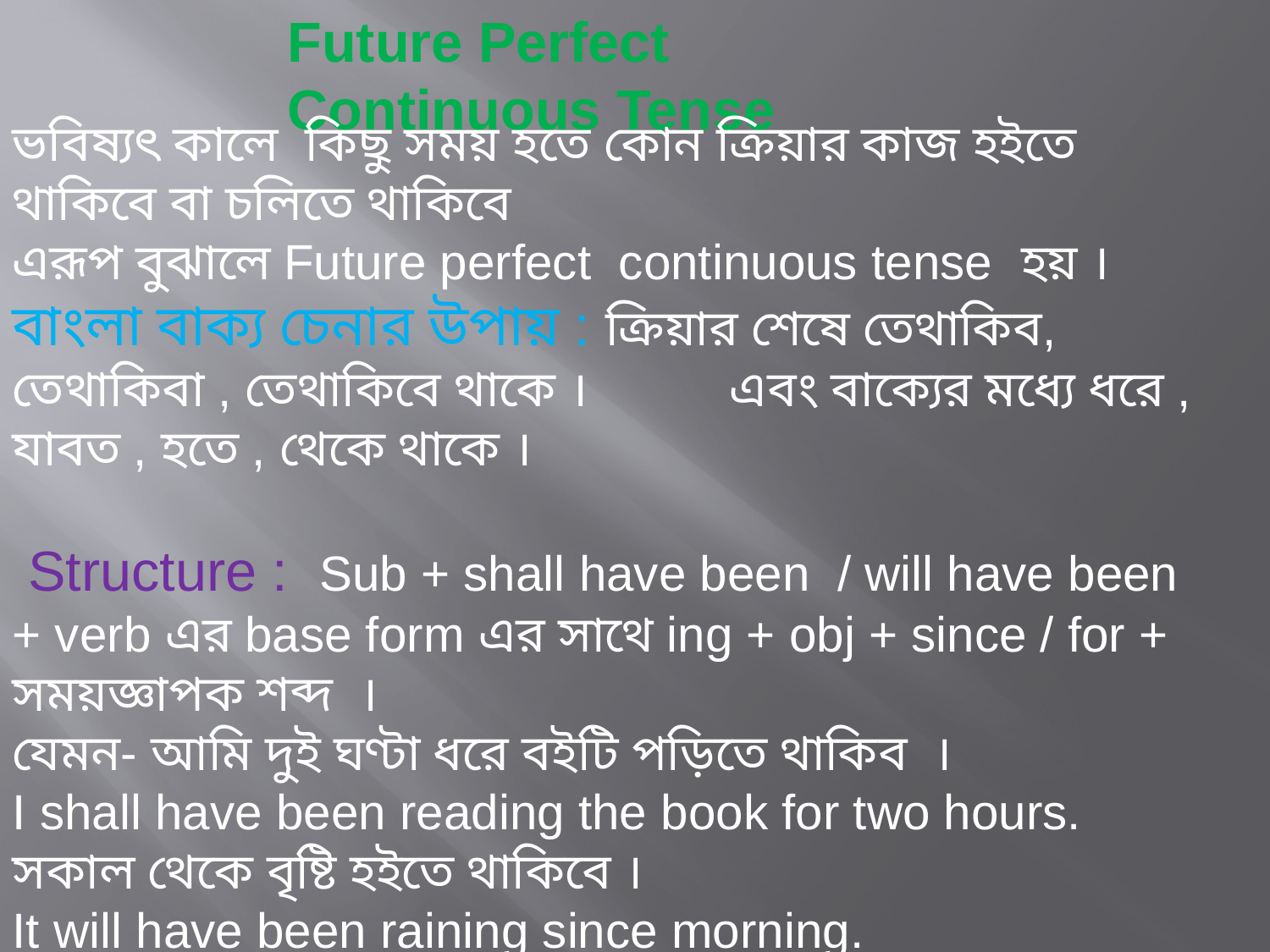

Future Perfect Continuous Tense
ভবিষ্যৎ কালে  কিছু সময় হতে কোন ক্রিয়ার কাজ হইতে থাকিবে বা চলিতে থাকিবে
এরূপ বুঝালে Future perfect  continuous tense  হয় ।
বাংলা বাক্য চেনার উপায় : ক্রিয়ার শেষে তেথাকিব, তেথাকিবা , তেথাকিবে থাকে ।           এবং বাক্যের মধ্যে ধরে , যাবত , হতে , থেকে থাকে ।

 Structure :  Sub + shall have been  / will have been + verb এর base form এর সাথে ing + obj + since / for + সময়জ্ঞাপক শব্দ  ।
যেমন- আমি দুই ঘণ্টা ধরে বইটি পড়িতে থাকিব  ।
I shall have been reading the book for two hours.
সকাল থেকে বৃষ্টি হইতে থাকিবে ।
It will have been raining since morning.

ধরে , যাবত,  থাকলে for , হতে থেকে থাকলে since বসে ।